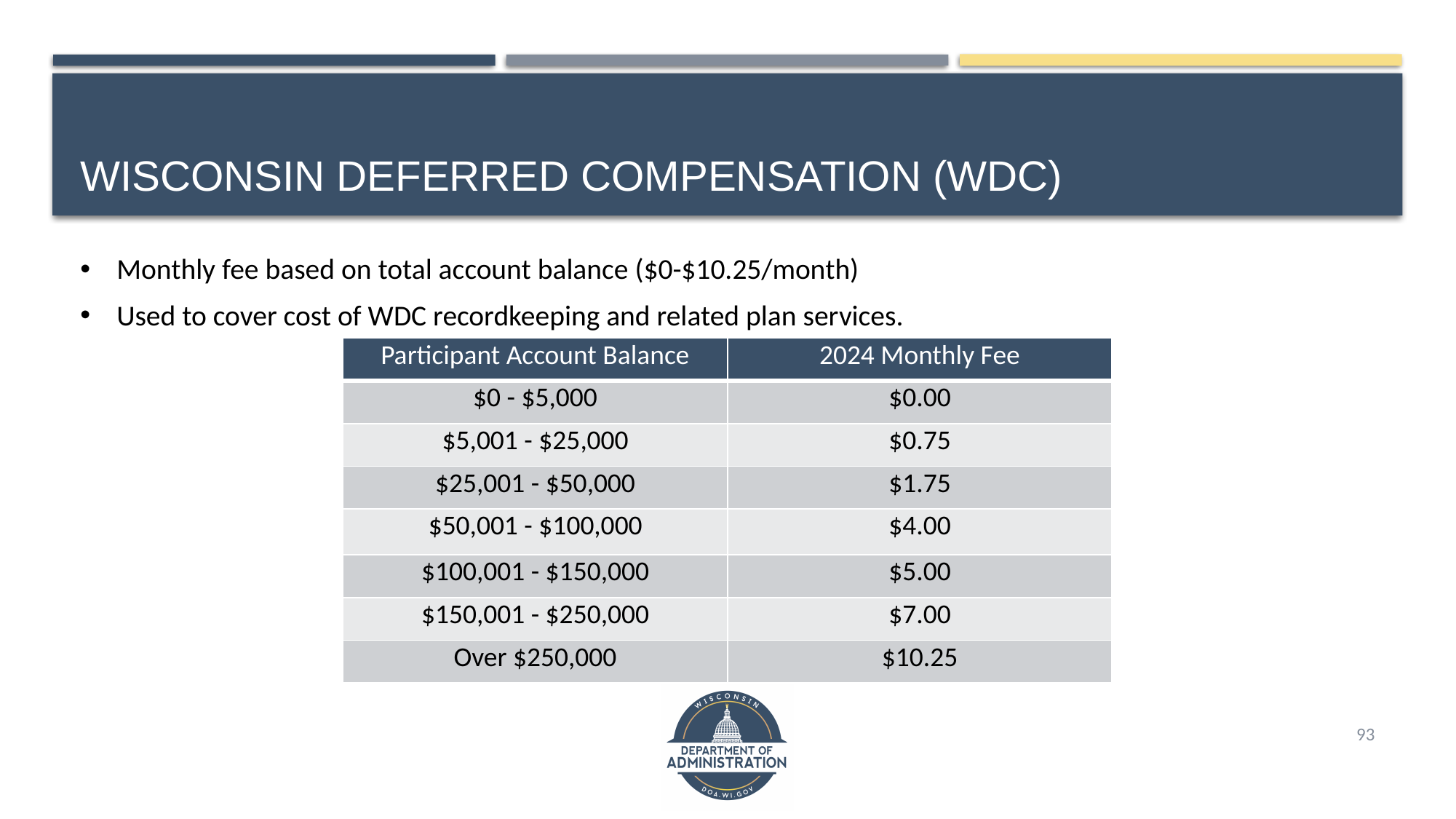

# Wisconsin Deferred Compensation (WDC)
Monthly fee based on total account balance ($0-$10.25/month)
Used to cover cost of WDC recordkeeping and related plan services.

| Participant Account Balance | 2024 Monthly Fee |
| --- | --- |
| $0 - $5,000 | $0.00 |
| $5,001 - $25,000 | $0.75 |
| $25,001 - $50,000 | $1.75 |
| $50,001 - $100,000 | $4.00 |
| $100,001 - $150,000 | $5.00 |
| $150,001 - $250,000 | $7.00 |
| Over $250,000 | $10.25 |
93